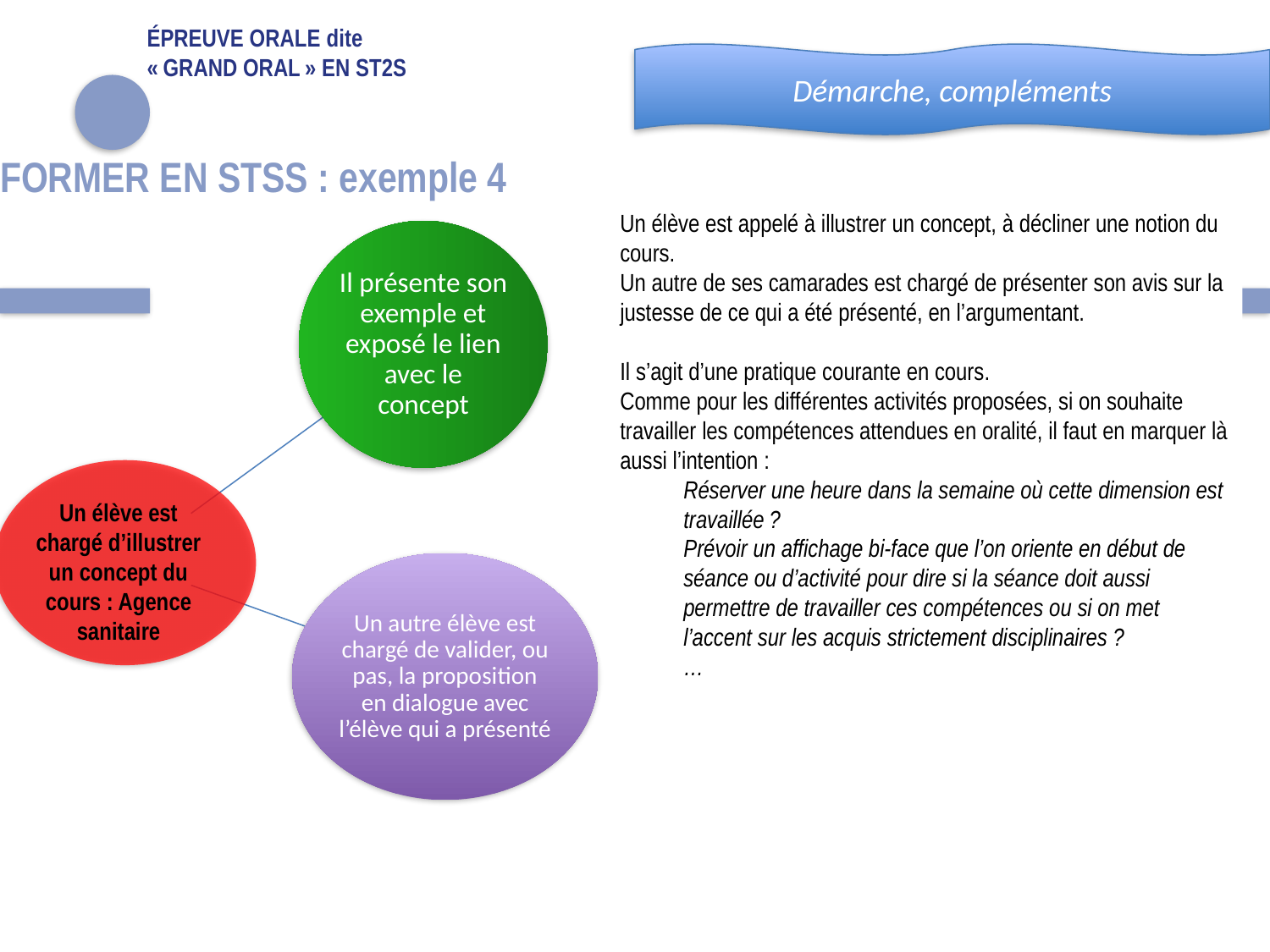

# Épreuve orale dite « Grand oral » en ST2S
Démarche, compléments
FORMER EN STSS : exemple 4
Il présente son exemple et exposé le lien avec le concept
Un autre élève est chargé de valider, ou pas, la proposition en dialogue avec l’élève qui a présenté
Un élève est appelé à illustrer un concept, à décliner une notion du cours.
Un autre de ses camarades est chargé de présenter son avis sur la justesse de ce qui a été présenté, en l’argumentant.

Il s’agit d’une pratique courante en cours.
Comme pour les différentes activités proposées, si on souhaite travailler les compétences attendues en oralité, il faut en marquer là aussi l’intention :
Réserver une heure dans la semaine où cette dimension est travaillée ?
Prévoir un affichage bi-face que l’on oriente en début de séance ou d’activité pour dire si la séance doit aussi permettre de travailler ces compétences ou si on met l’accent sur les acquis strictement disciplinaires ?
…

Un élève est chargé d’illustrer un concept du cours : Agence sanitaire